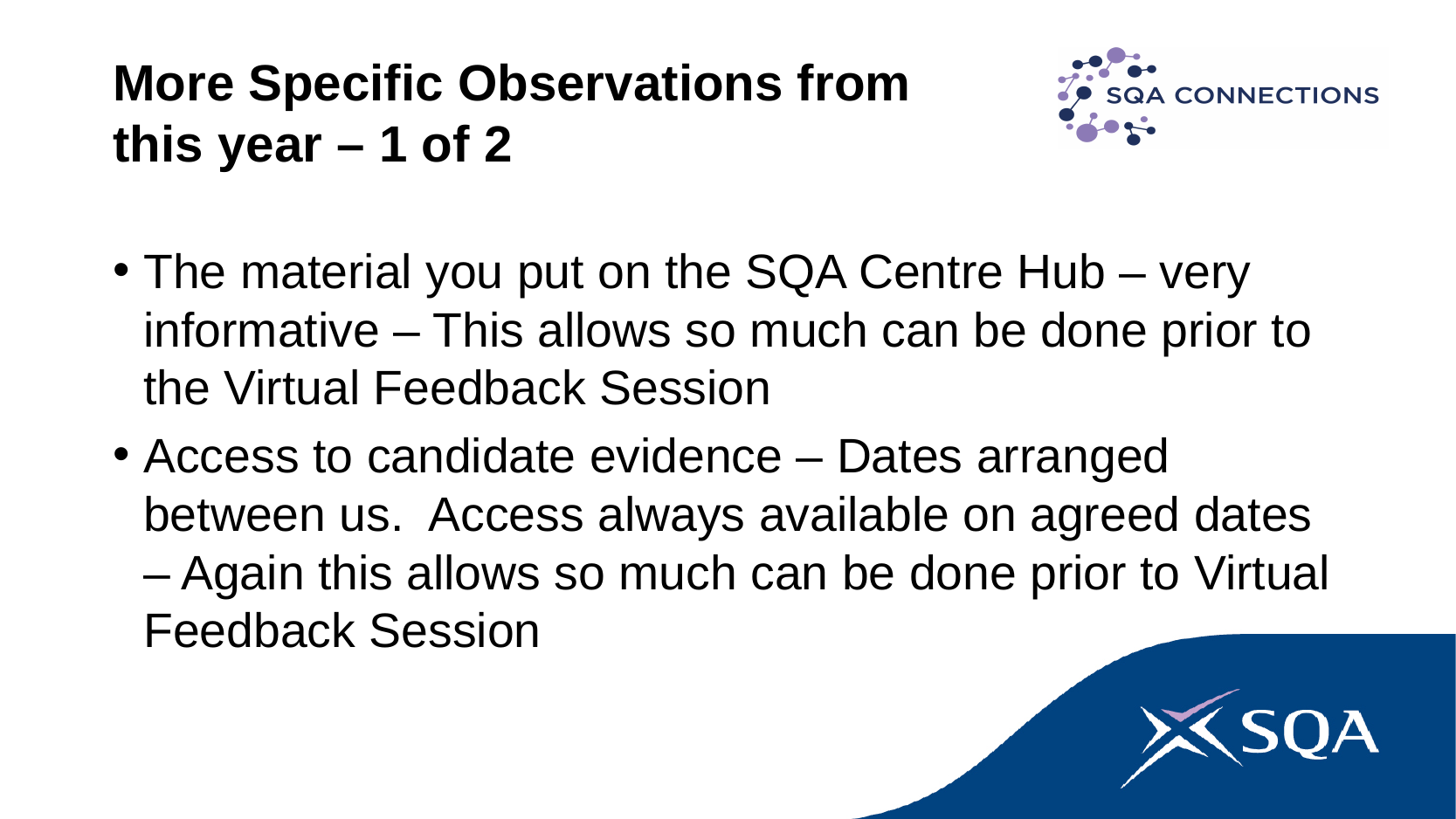

# More Specific Observations from this year – 1 of 2
The material you put on the SQA Centre Hub – very informative – This allows so much can be done prior to the Virtual Feedback Session
Access to candidate evidence – Dates arranged between us.  Access always available on agreed dates – Again this allows so much can be done prior to Virtual Feedback Session